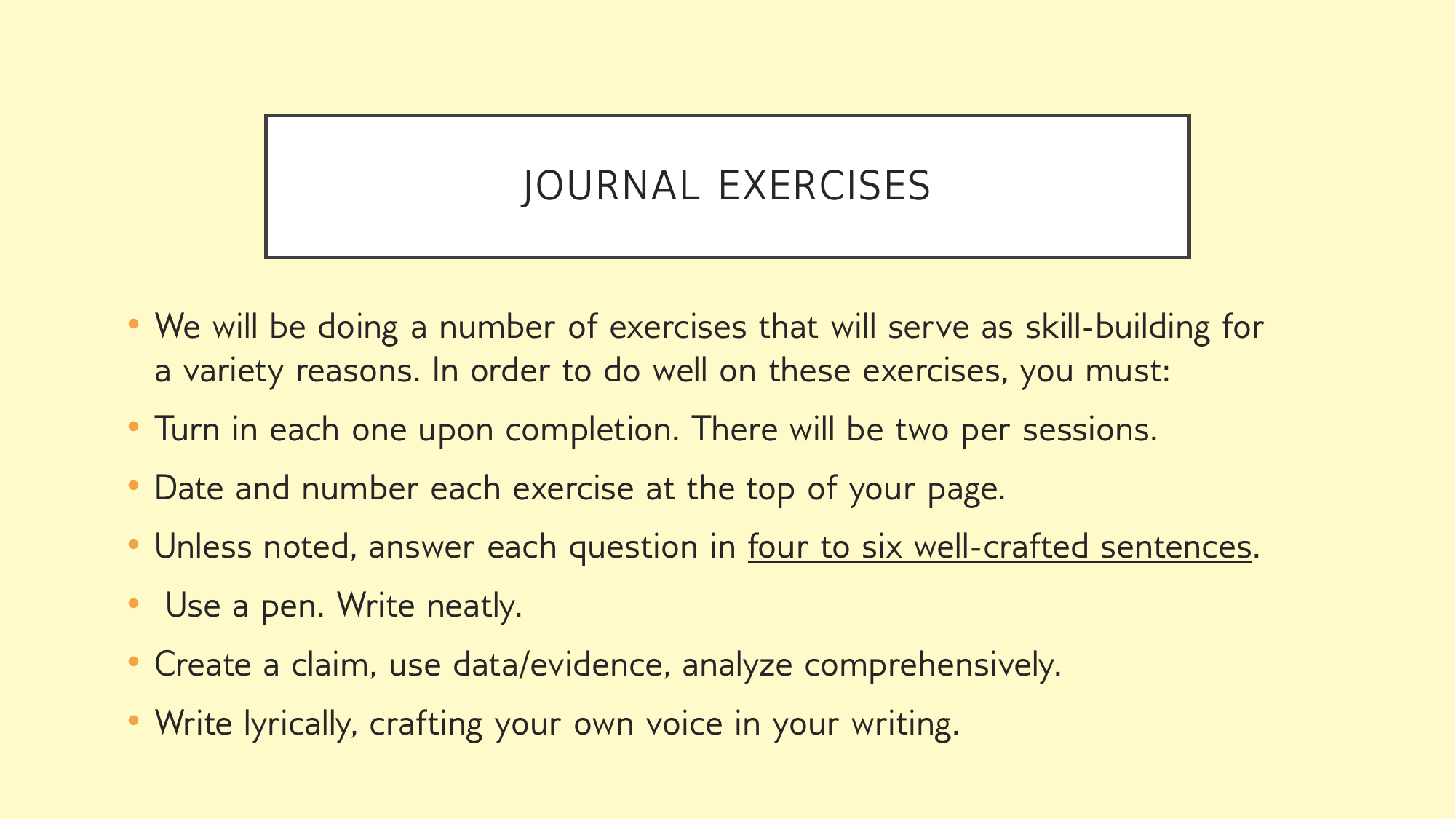

# Journal Exercises
We will be doing a number of exercises that will serve as skill-building for a variety reasons. In order to do well on these exercises, you must:
Turn in each one upon completion. There will be two per sessions.
Date and number each exercise at the top of your page.
Unless noted, answer each question in four to six well-crafted sentences.
 Use a pen. Write neatly.
Create a claim, use data/evidence, analyze comprehensively.
Write lyrically, crafting your own voice in your writing.